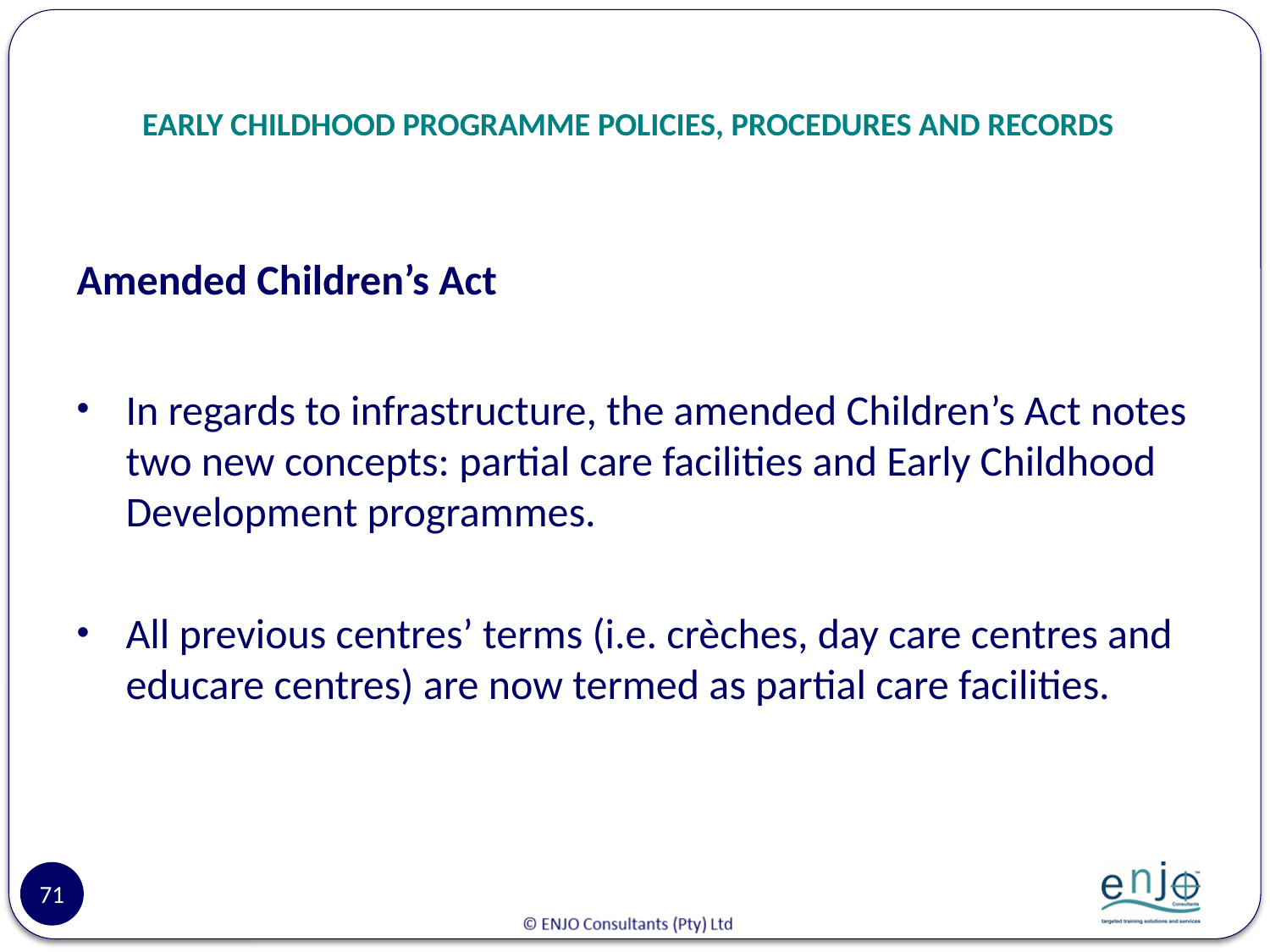

# EARLY CHILDHOOD PROGRAMME POLICIES, PROCEDURES AND RECORDS
Amended Children’s Act

In regards to infrastructure, the amended Children’s Act notes two new concepts: partial care facilities and Early Childhood Development programmes.

All previous centres’ terms (i.e. crèches, day care centres and educare centres) are now termed as partial care facilities.

71